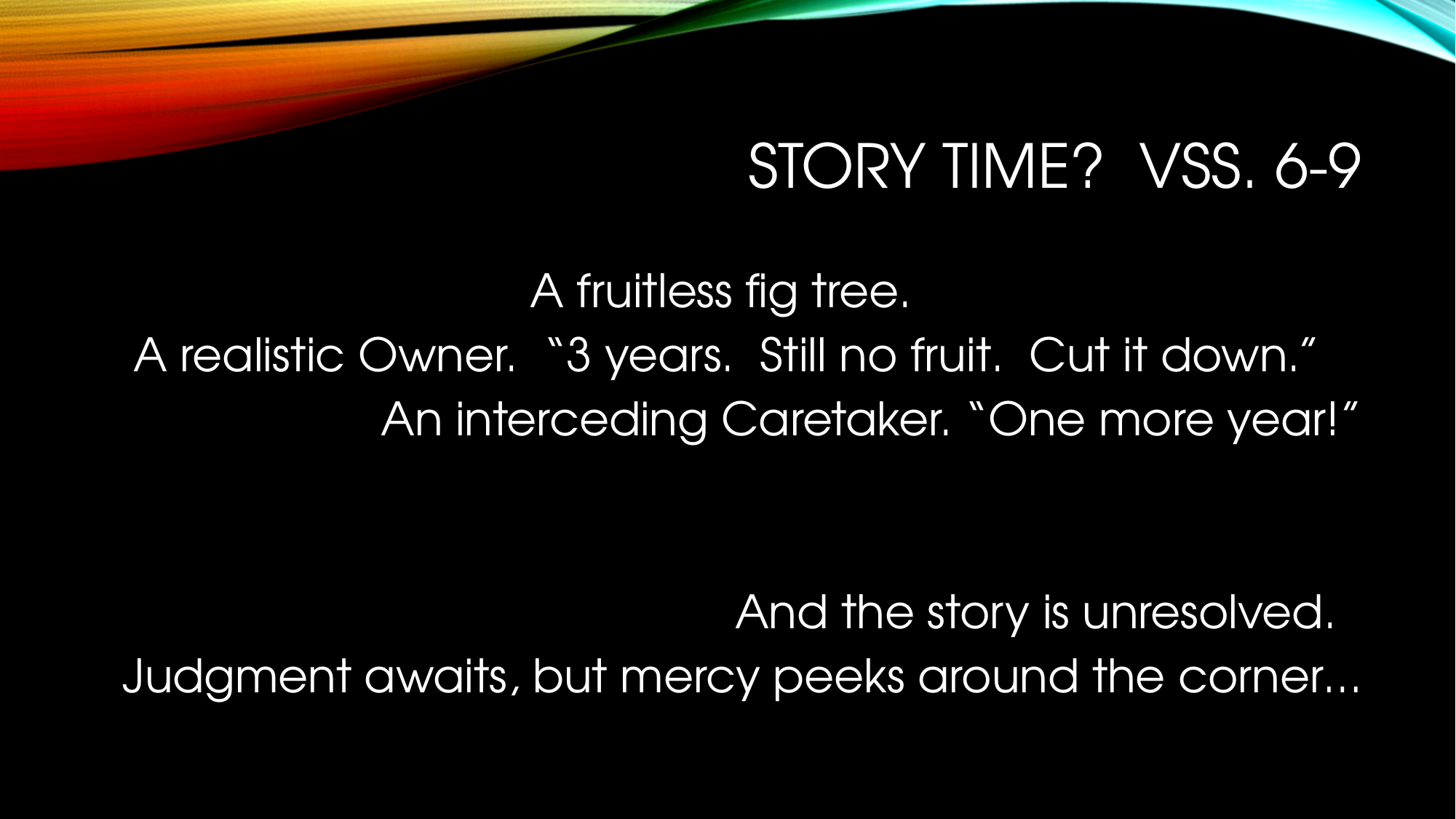

# Story time?  Vss. 6-9
A fruitless fig tree.
A realistic Owner.  “3 years.  Still no fruit.  Cut it down.”
An interceding Caretaker. “One more year!”

And the story is unresolved.
Judgment awaits, but mercy peeks around the corner…